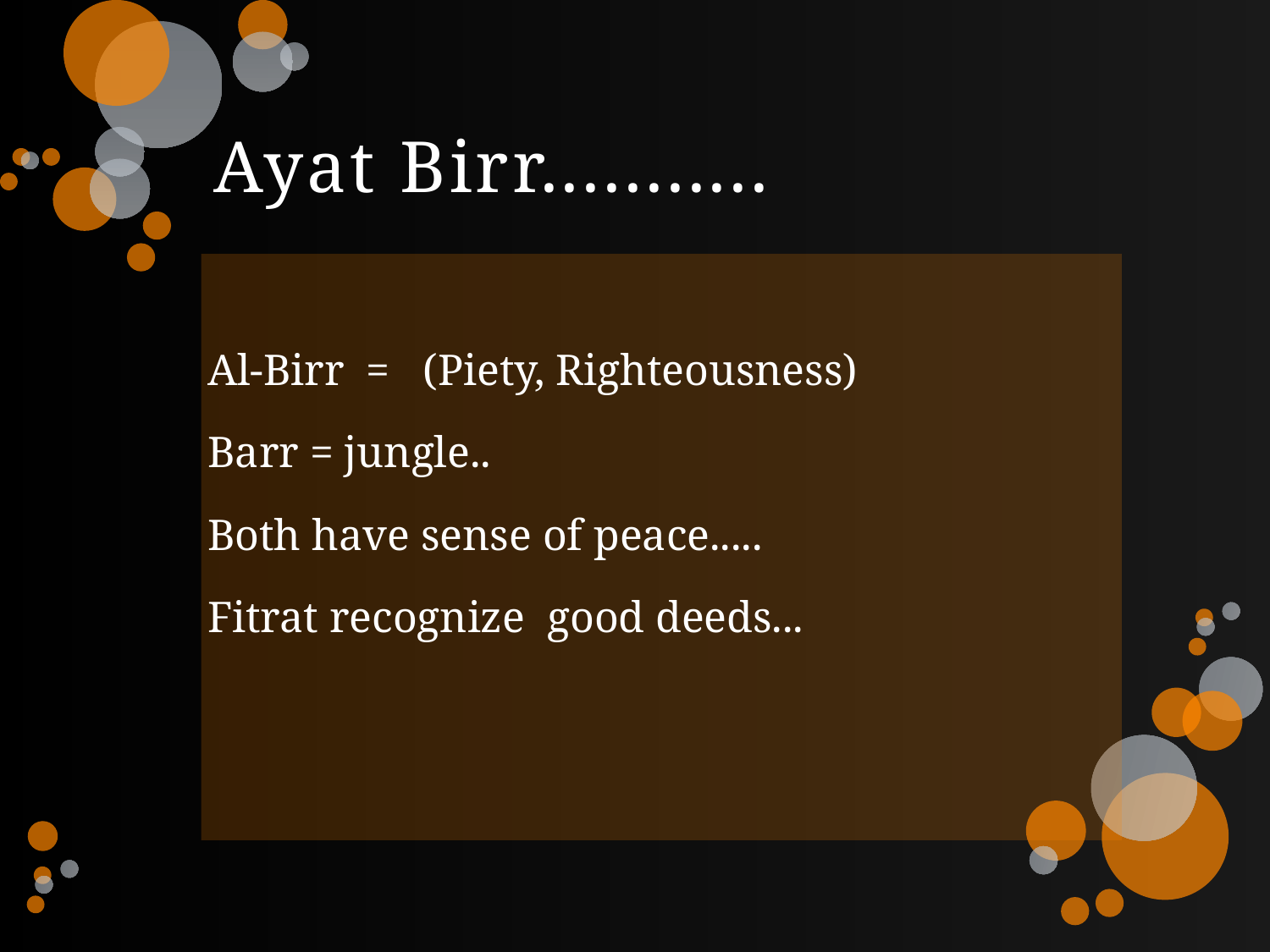

# Ayat Birr...........

Al-Birr  =   (Piety, Righteousness)
Barr = jungle..
Both have sense of peace.....
Fitrat recognize  good deeds...